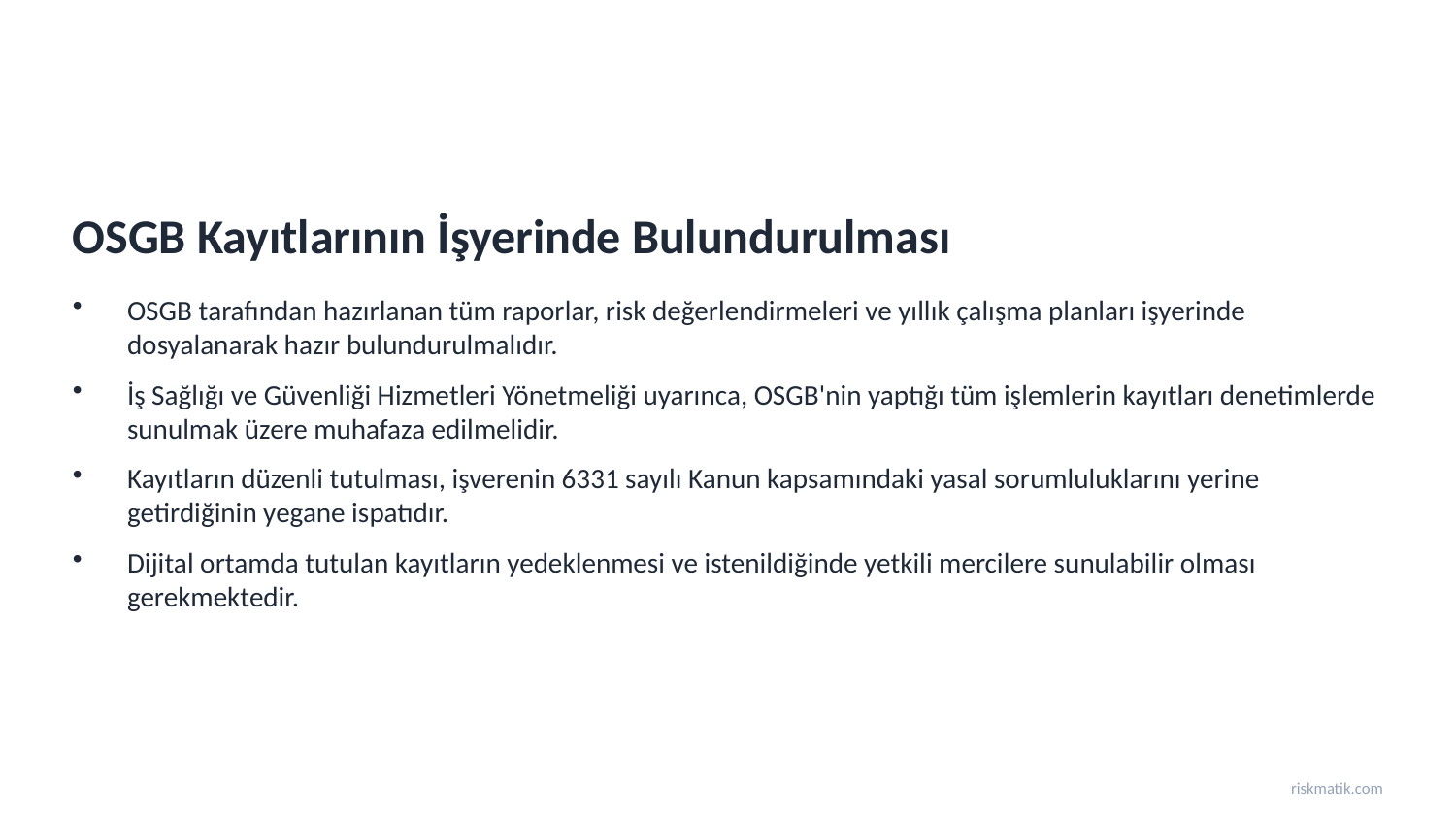

OSGB Kayıtlarının İşyerinde Bulundurulması
OSGB tarafından hazırlanan tüm raporlar, risk değerlendirmeleri ve yıllık çalışma planları işyerinde dosyalanarak hazır bulundurulmalıdır.
İş Sağlığı ve Güvenliği Hizmetleri Yönetmeliği uyarınca, OSGB'nin yaptığı tüm işlemlerin kayıtları denetimlerde sunulmak üzere muhafaza edilmelidir.
Kayıtların düzenli tutulması, işverenin 6331 sayılı Kanun kapsamındaki yasal sorumluluklarını yerine getirdiğinin yegane ispatıdır.
Dijital ortamda tutulan kayıtların yedeklenmesi ve istenildiğinde yetkili mercilere sunulabilir olması gerekmektedir.
riskmatik.com